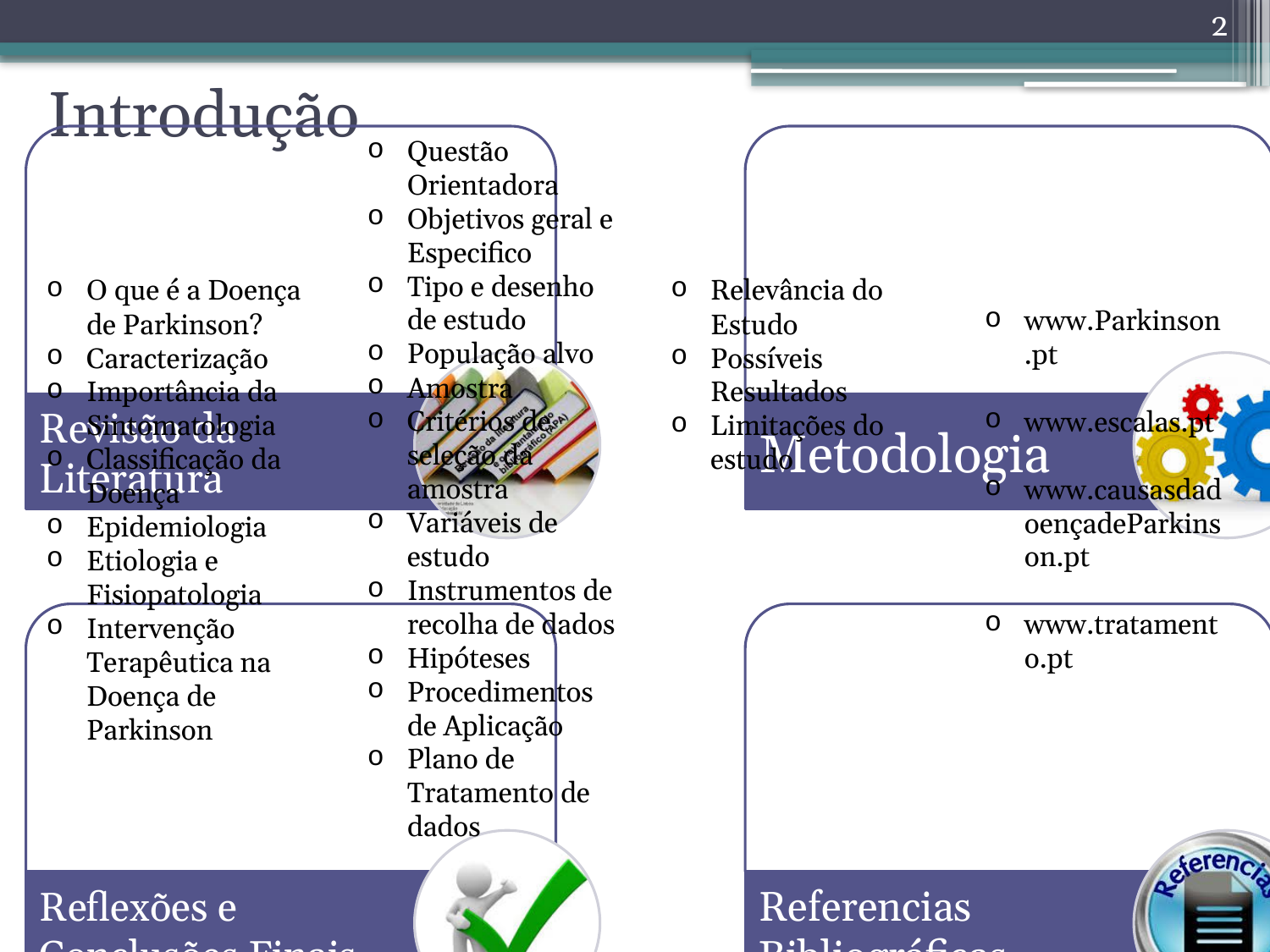

2
# Introdução
Metodologia
Questão Orientadora
Objetivos geral e Especifico
Tipo e desenho de estudo
População alvo
Amostra
Critérios de seleção da amostra
Variáveis de estudo
Instrumentos de recolha de dados
Hipóteses
Procedimentos de Aplicação
Plano de Tratamento de dados

O que é a Doença de Parkinson?
Caracterização
Importância da Sintomatologia
Classificação da Doença
Epidemiologia
Etiologia e Fisiopatologia
Intervenção Terapêutica na Doença de Parkinson
Relevância do Estudo
Possíveis Resultados
Limitações do estudo

www.Parkinson.pt

www.escalas.pt

www.causasdadoençadeParkinson.pt

www.tratamento.pt